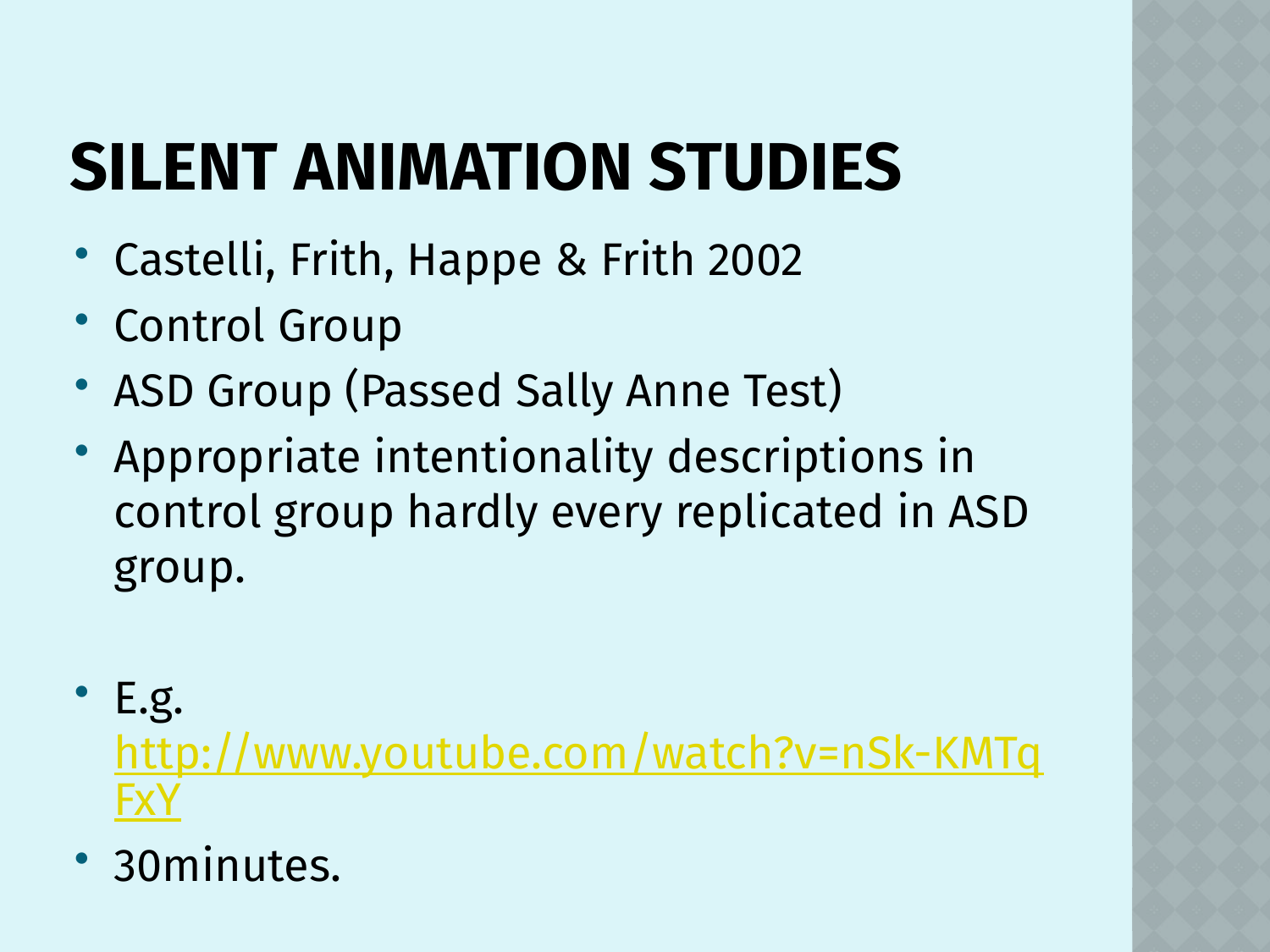

# Silent Animation Studies
Castelli, Frith, Happe & Frith 2002
Control Group
ASD Group (Passed Sally Anne Test)
Appropriate intentionality descriptions in control group hardly every replicated in ASD group.

E.g. http://www.youtube.com/watch?v=nSk-KMTqFxY
30minutes.